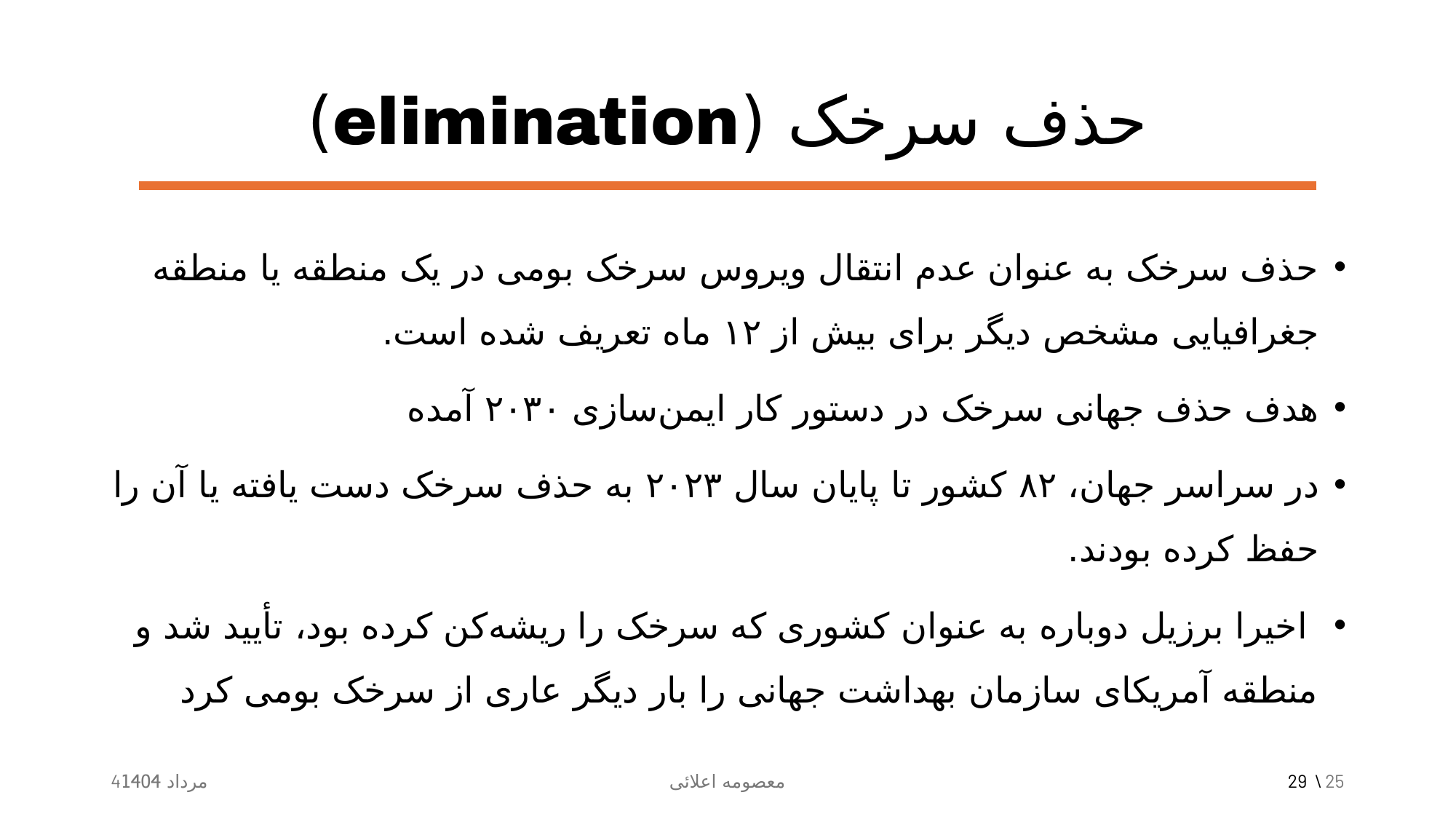

# حذف سرخک (elimination)
حذف سرخک به عنوان عدم انتقال ویروس سرخک بومی در یک منطقه یا منطقه جغرافیایی مشخص دیگر برای بیش از ۱۲ ماه تعریف شده است.
هدف حذف جهانی سرخک در دستور کار ایمن‌سازی ۲۰۳۰ آمده
در سراسر جهان، ۸۲ کشور تا پایان سال ۲۰۲۳ به حذف سرخک دست یافته یا آن را حفظ کرده بودند.
 اخیرا برزیل دوباره به عنوان کشوری که سرخک را ریشه‌کن کرده بود، تأیید شد و منطقه آمریکای سازمان بهداشت جهانی را بار دیگر عاری از سرخک بومی کرد
4مرداد 1404
معصومه اعلائی
25